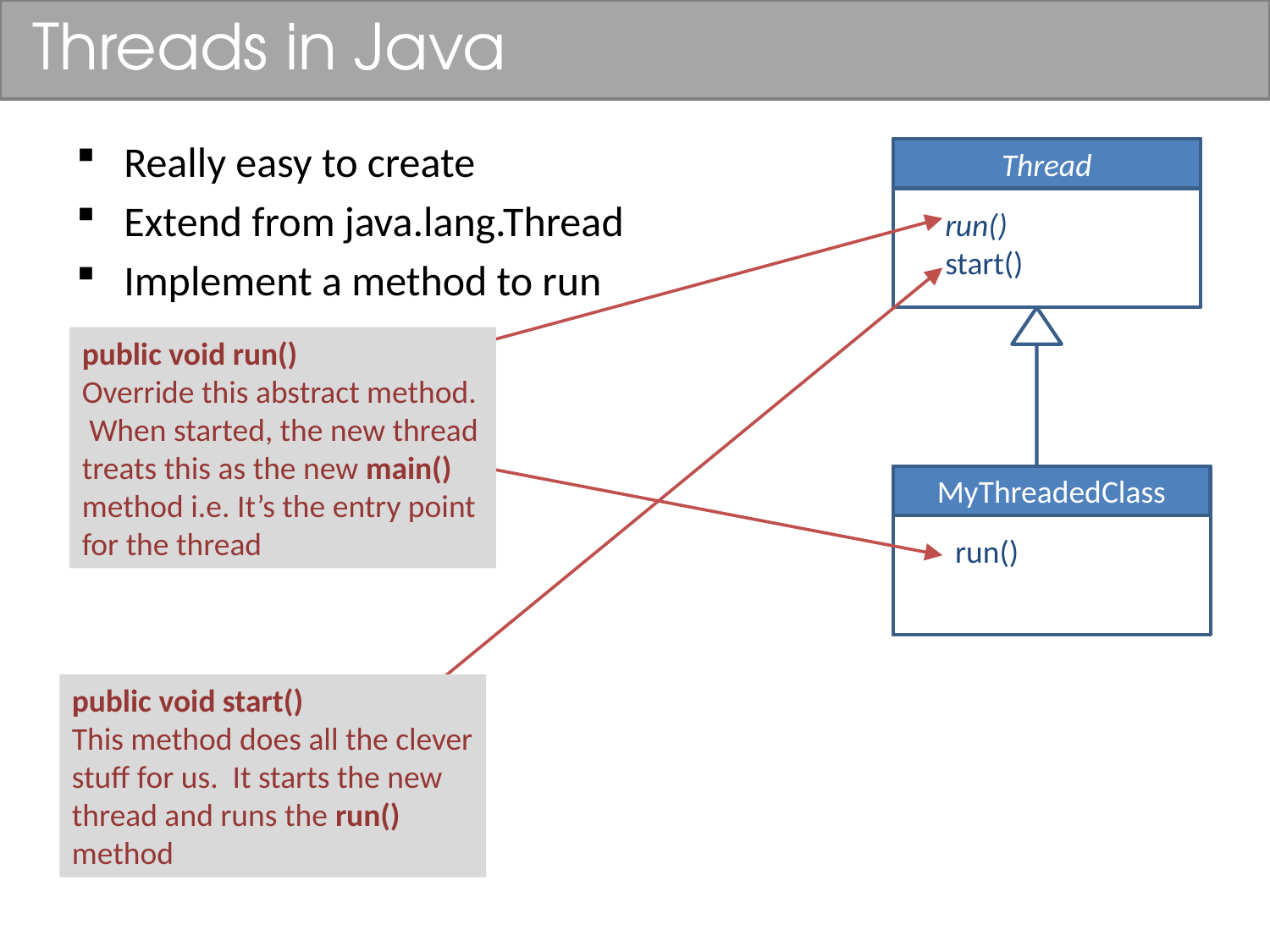

# Threads in Java
Really easy to create
Extend from java.lang.Thread
Implement a method to run

Thread
run()
start()

public void run()
Override this abstract method.  When started, the new thread treats this as the new main() method i.e. It’s the entry point for the thread

MyThreadedClass
run()
public void start()
This method does all the clever stuff for us.  It starts the new thread and runs the run() method